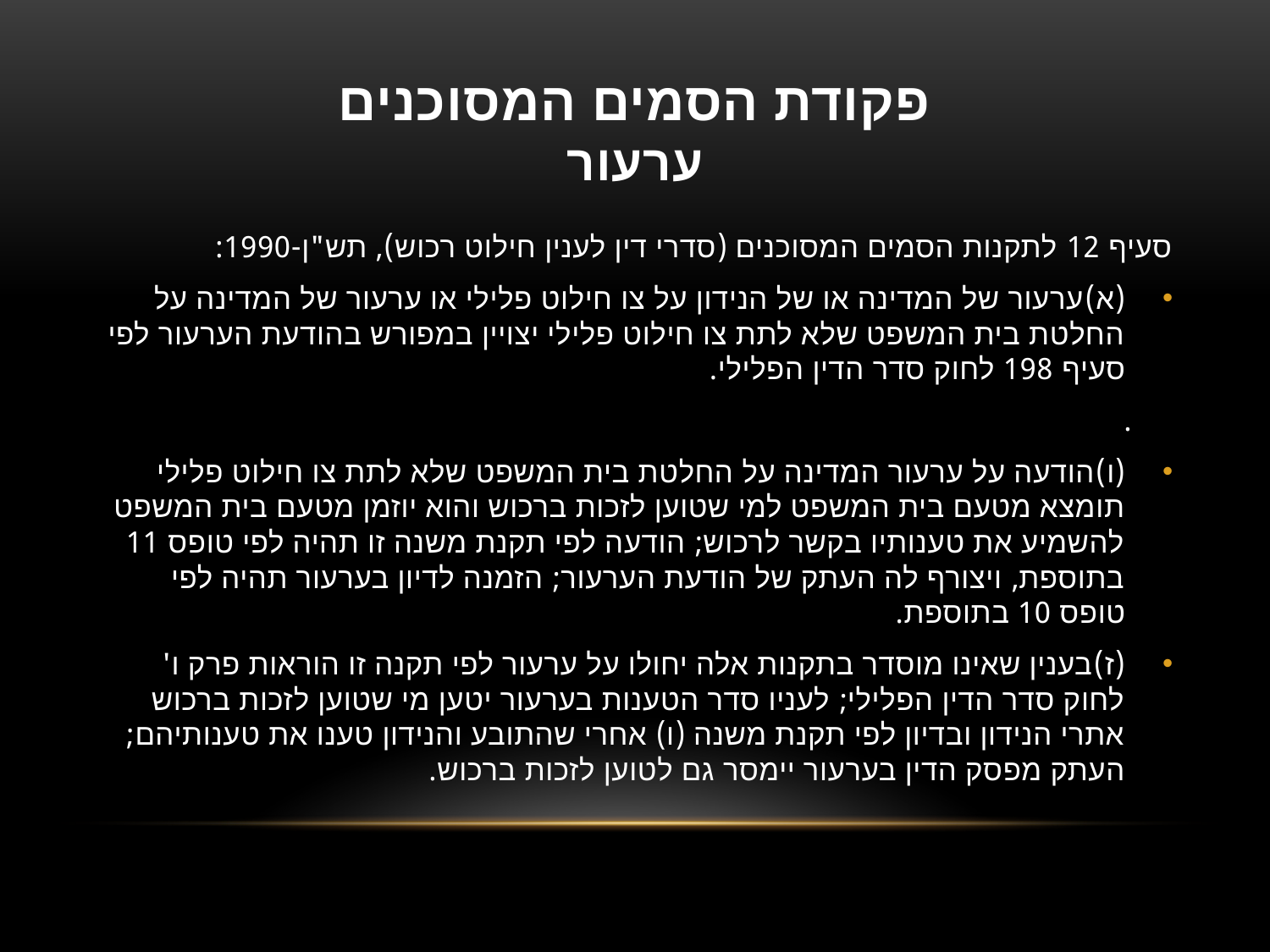

# פקודת הסמים המסוכנים ערעור
סעיף 12 לתקנות הסמים המסוכנים (סדרי דין לענין חילוט רכוש), תש"ן-1990:
(א)	ערעור של המדינה או של הנידון על צו חילוט פלילי או ערעור של המדינה על החלטת בית המשפט שלא לתת צו חילוט פלילי יצויין במפורש בהודעת הערעור לפי סעיף 198 לחוק סדר הדין הפלילי.
     .
(ו)	הודעה על ערעור המדינה על החלטת בית המשפט שלא לתת צו חילוט פלילי תומצא מטעם בית המשפט למי שטוען לזכות ברכוש והוא יוזמן מטעם בית המשפט להשמיע את טענותיו בקשר לרכוש; הודעה לפי תקנת משנה זו תהיה לפי טופס 11 בתוספת, ויצורף לה העתק של הודעת הערעור; הזמנה לדיון בערעור תהיה לפי טופס 10 בתוספת.
(ז)	בענין שאינו מוסדר בתקנות אלה יחולו על ערעור לפי תקנה זו הוראות פרק ו' לחוק סדר הדין הפלילי; לעניו סדר הטענות בערעור יטען מי שטוען לזכות ברכוש אתרי הנידון ובדיון לפי תקנת משנה (ו) אחרי שהתובע והנידון טענו את טענותיהם; העתק מפסק הדין בערעור יימסר גם לטוען לזכות ברכוש.